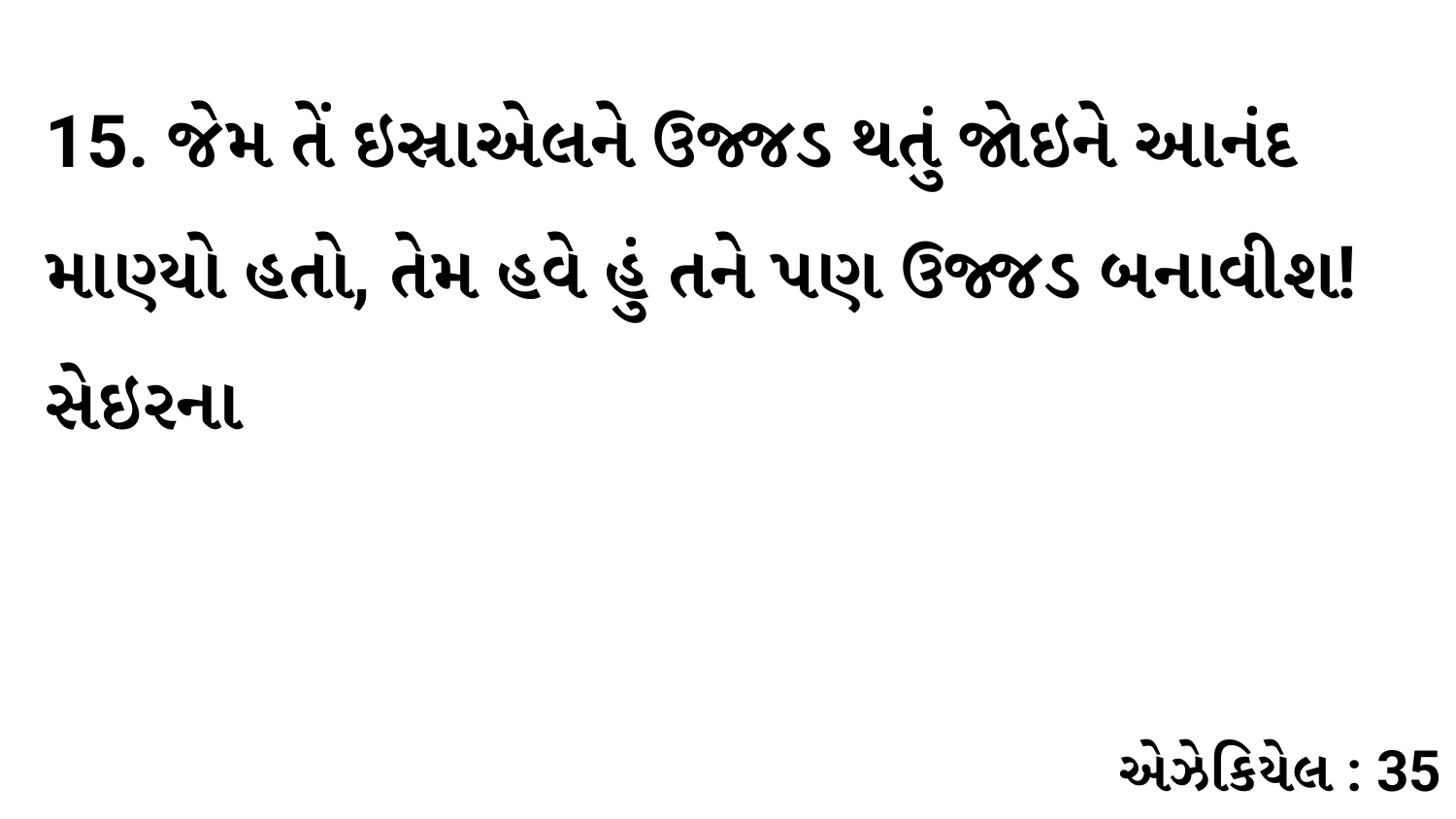

15. જેમ તેં ઇસ્રાએલને ઉજ્જડ થતું જોઇને આનંદ માણ્યો હતો, તેમ હવે હું તને પણ ઉજ્જડ બનાવીશ! સેઇરના
એઝેકિયેલ : 35